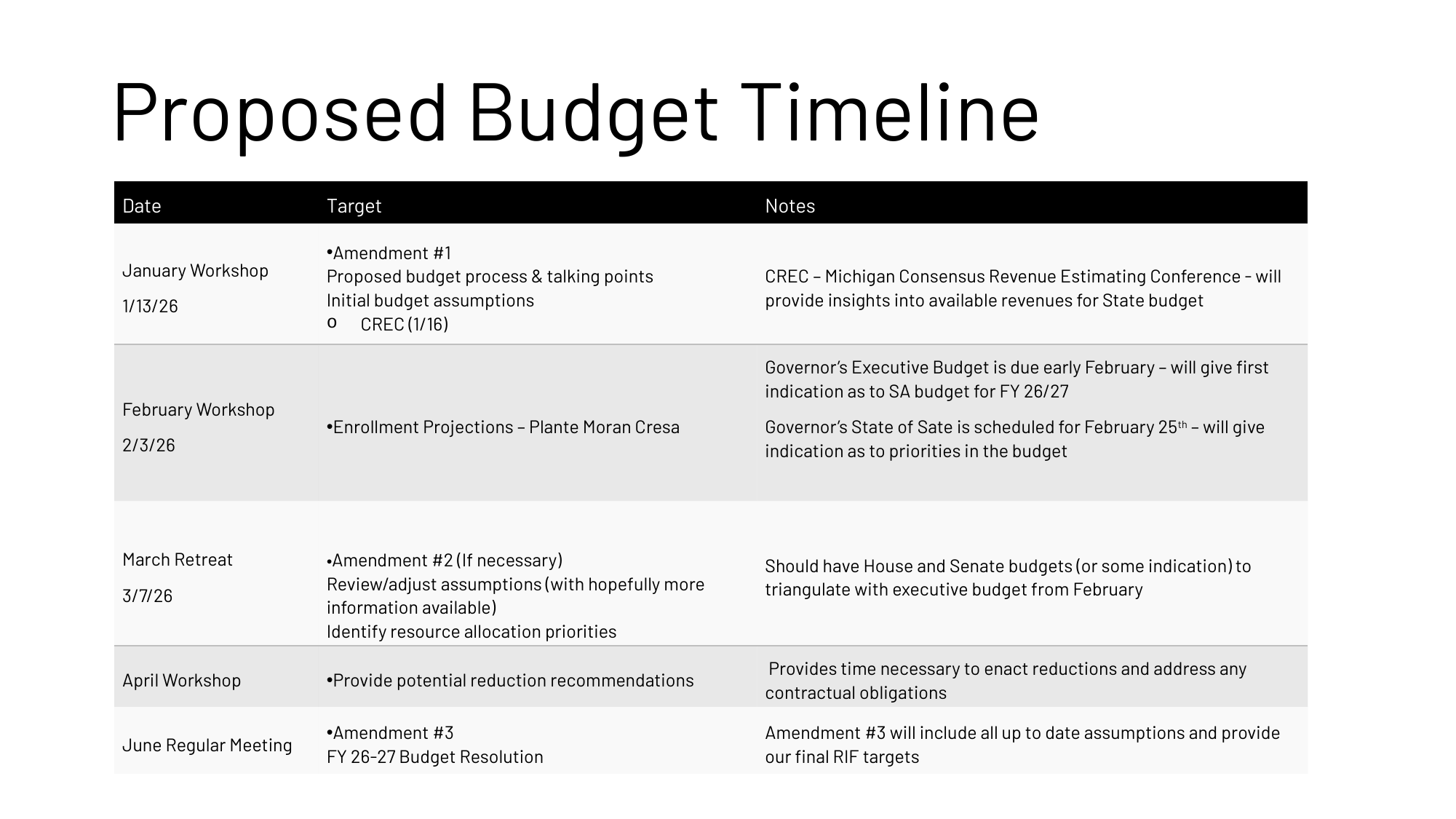

# Proposed Budget Timeline
| Date | Target | Notes |
| --- | --- | --- |
| January Workshop  1/13/26 | Amendment #1  Proposed budget process & talking points  Initial budget assumptions  CREC (1/16) | CREC – Michigan Consensus Revenue Estimating Conference - will provide insights into available revenues for State budget |
| February Workshop  2/3/26 | Enrollment Projections – Plante Moran Cresa | Governor’s Executive Budget is due early February – will give first indication as to SA budget for FY 26/27 Governor’s State of Sate is scheduled for February 25th – will give indication as to priorities in the budget |
| March Retreat  3/7/26 | •Amendment #2 (If necessary)  Review/adjust assumptions (with hopefully more information available) Identify resource allocation priorities | Should have House and Senate budgets (or some indication) to triangulate with executive budget from February |
| April Workshop | Provide potential reduction recommendations | Provides time necessary to enact reductions and address any contractual obligations |
| June Regular Meeting | Amendment #3   FY 26-27 Budget Resolution | Amendment #3 will include all up to date assumptions and provide our final RIF targets |